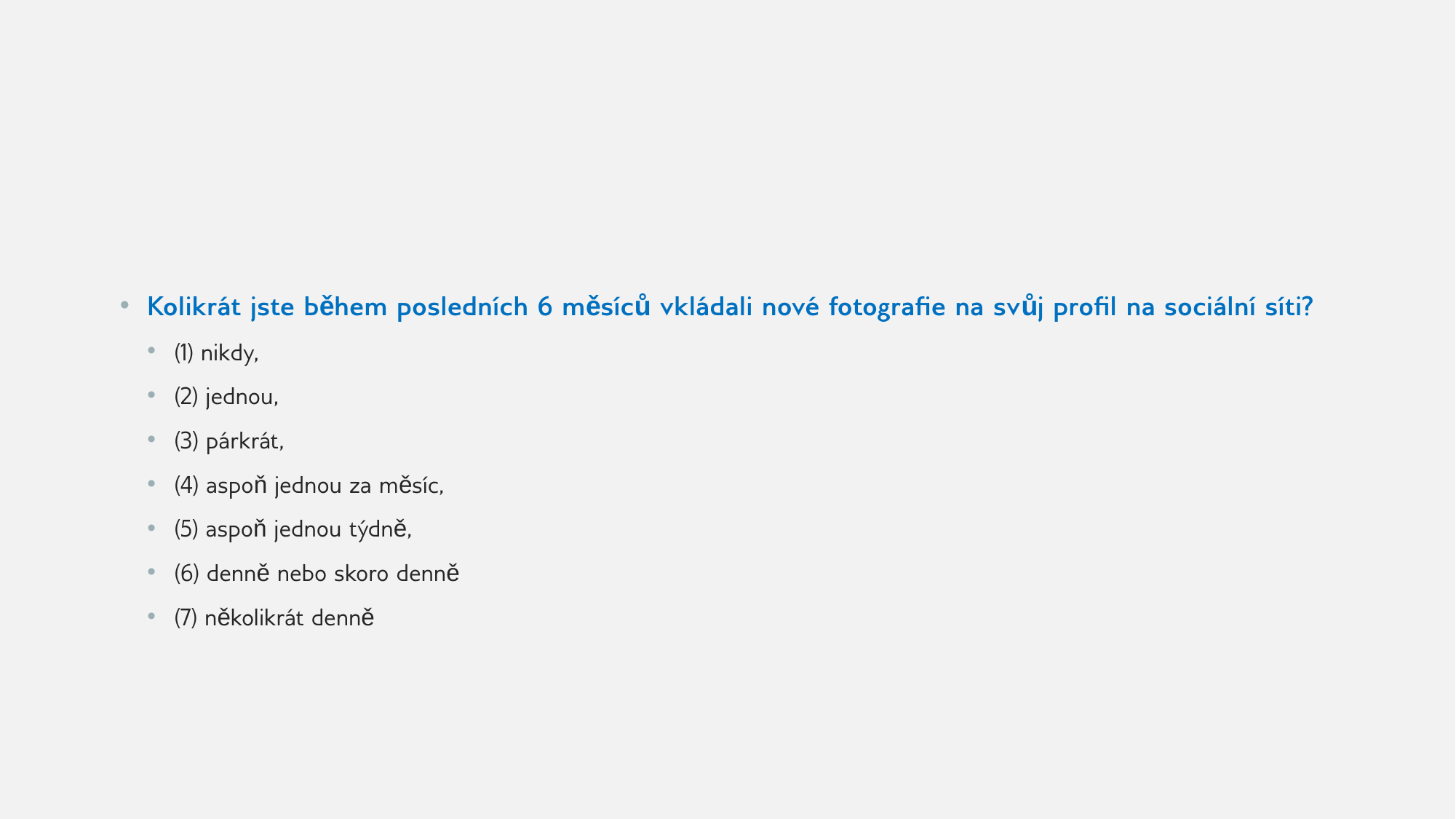

#
Kolikrát jste během posledních 6 měsíců vkládali nové fotografie na svůj profil na sociální síti?
(1) nikdy,
(2) jednou,
(3) párkrát,
(4) aspoň jednou za měsíc,
(5) aspoň jednou týdně,
(6) denně nebo skoro denně
(7) několikrát denně